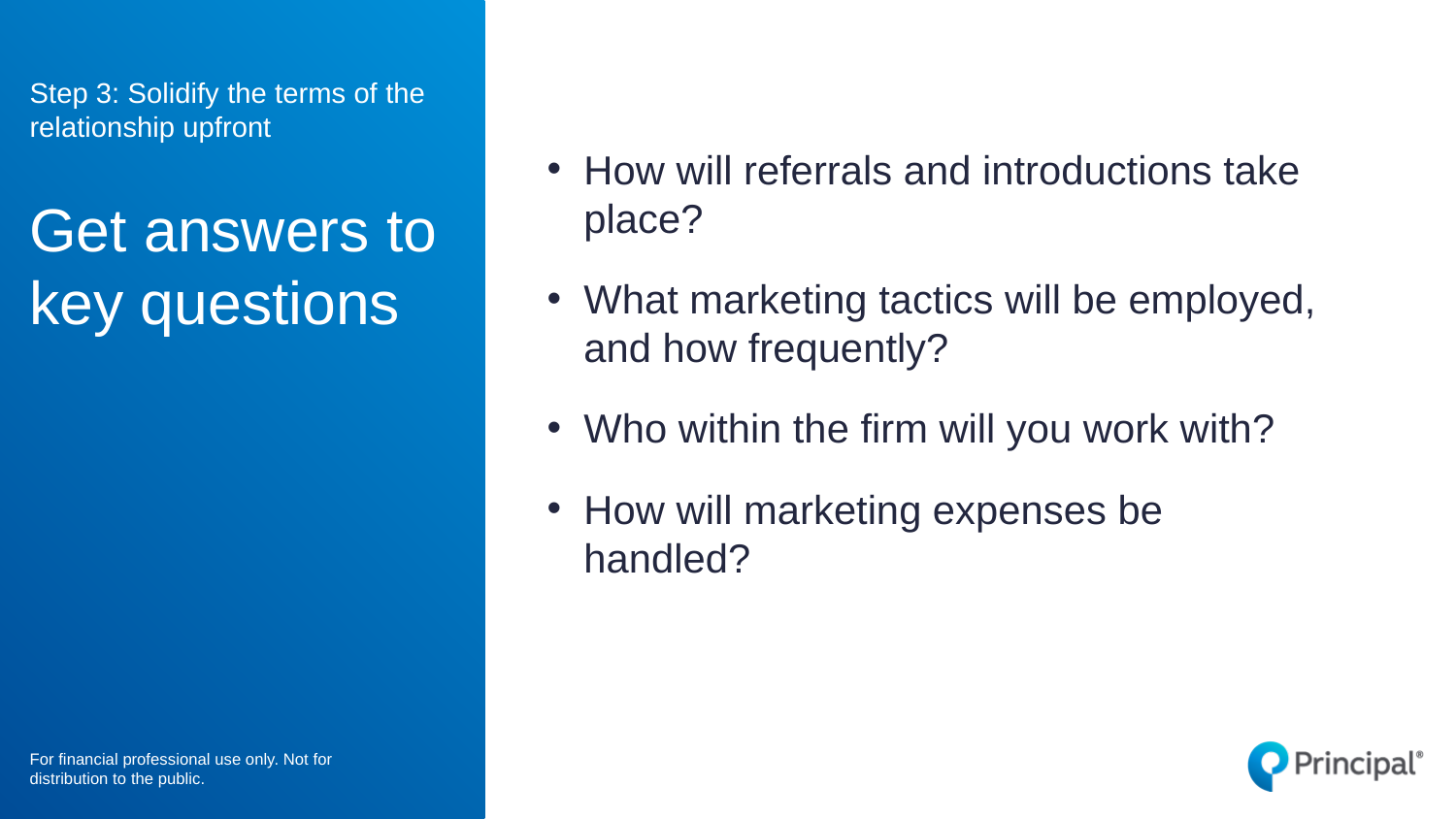

# Step 3: Solidify the terms of the relationship upfront Get answers to key questions
How will referrals and introductions take place?
What marketing tactics will be employed, and how frequently?
Who within the firm will you work with?
How will marketing expenses be handled?
For financial professional use only. Not for distribution to the public.